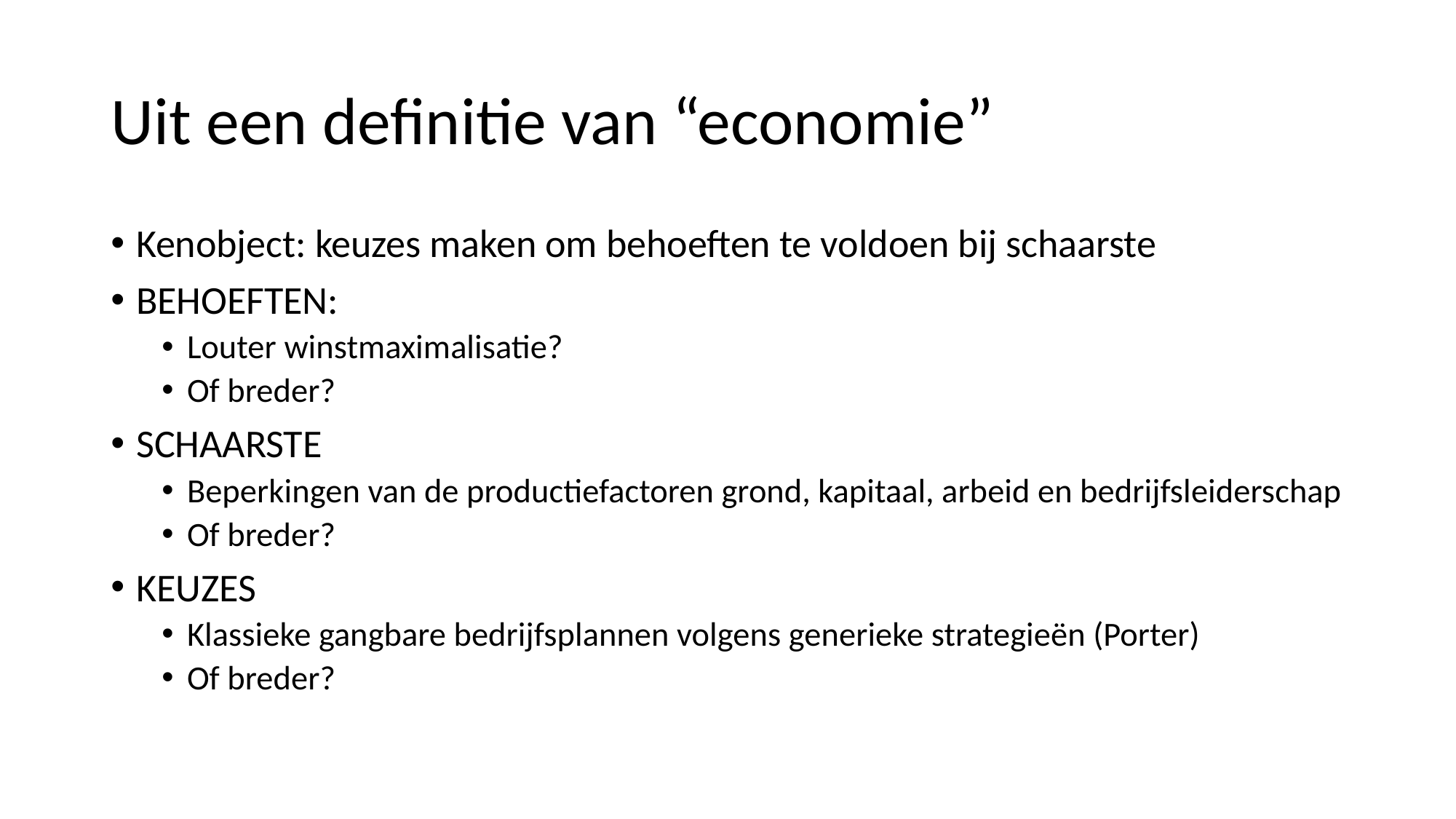

# Uit een definitie van “economie”
Kenobject: keuzes maken om behoeften te voldoen bij schaarste
BEHOEFTEN:
Louter winstmaximalisatie?
Of breder?
SCHAARSTE
Beperkingen van de productiefactoren grond, kapitaal, arbeid en bedrijfsleiderschap
Of breder?
KEUZES
Klassieke gangbare bedrijfsplannen volgens generieke strategieën (Porter)
Of breder?